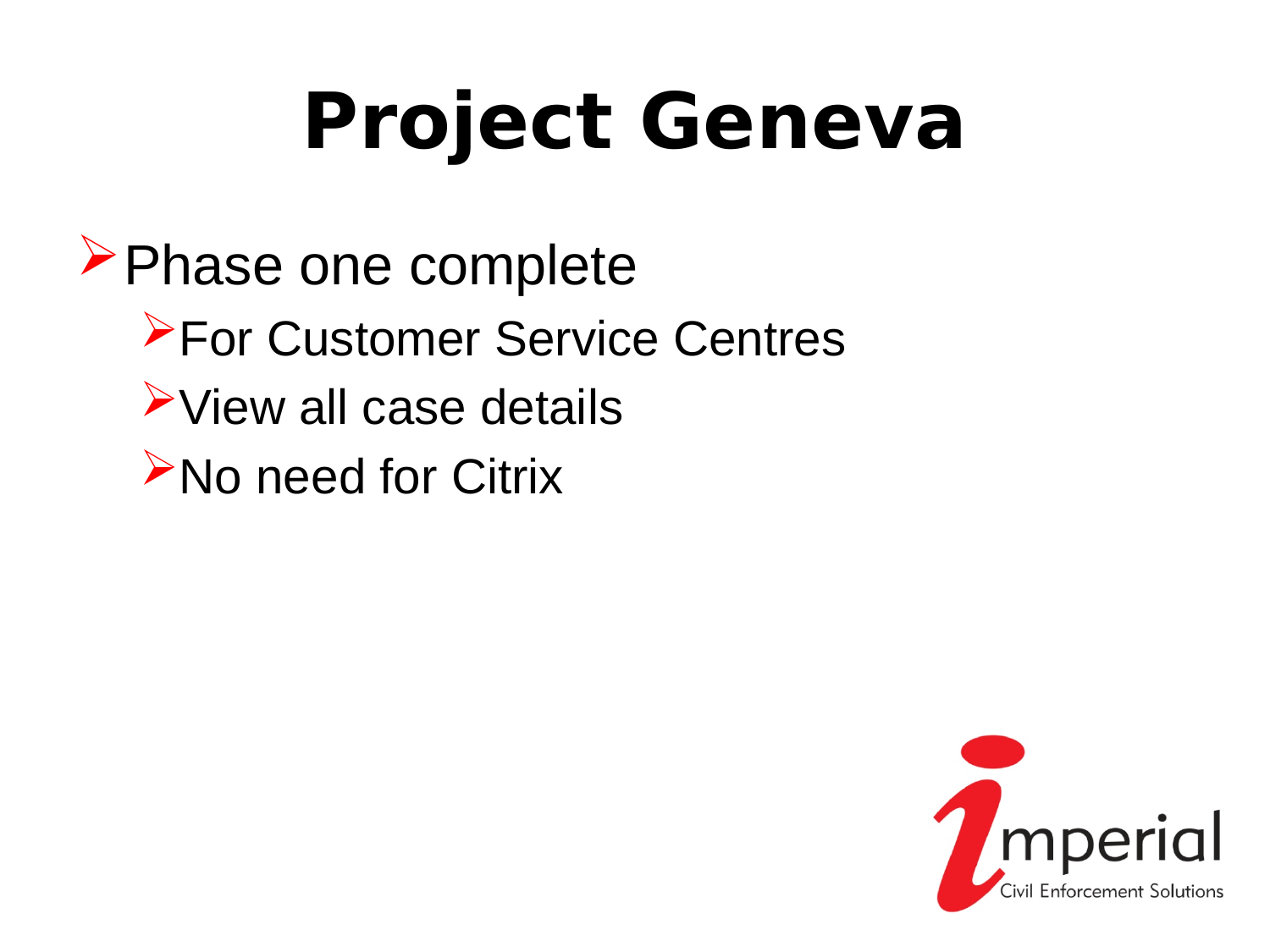

# Project Geneva
Phase one complete
For Customer Service Centres
View all case details
No need for Citrix